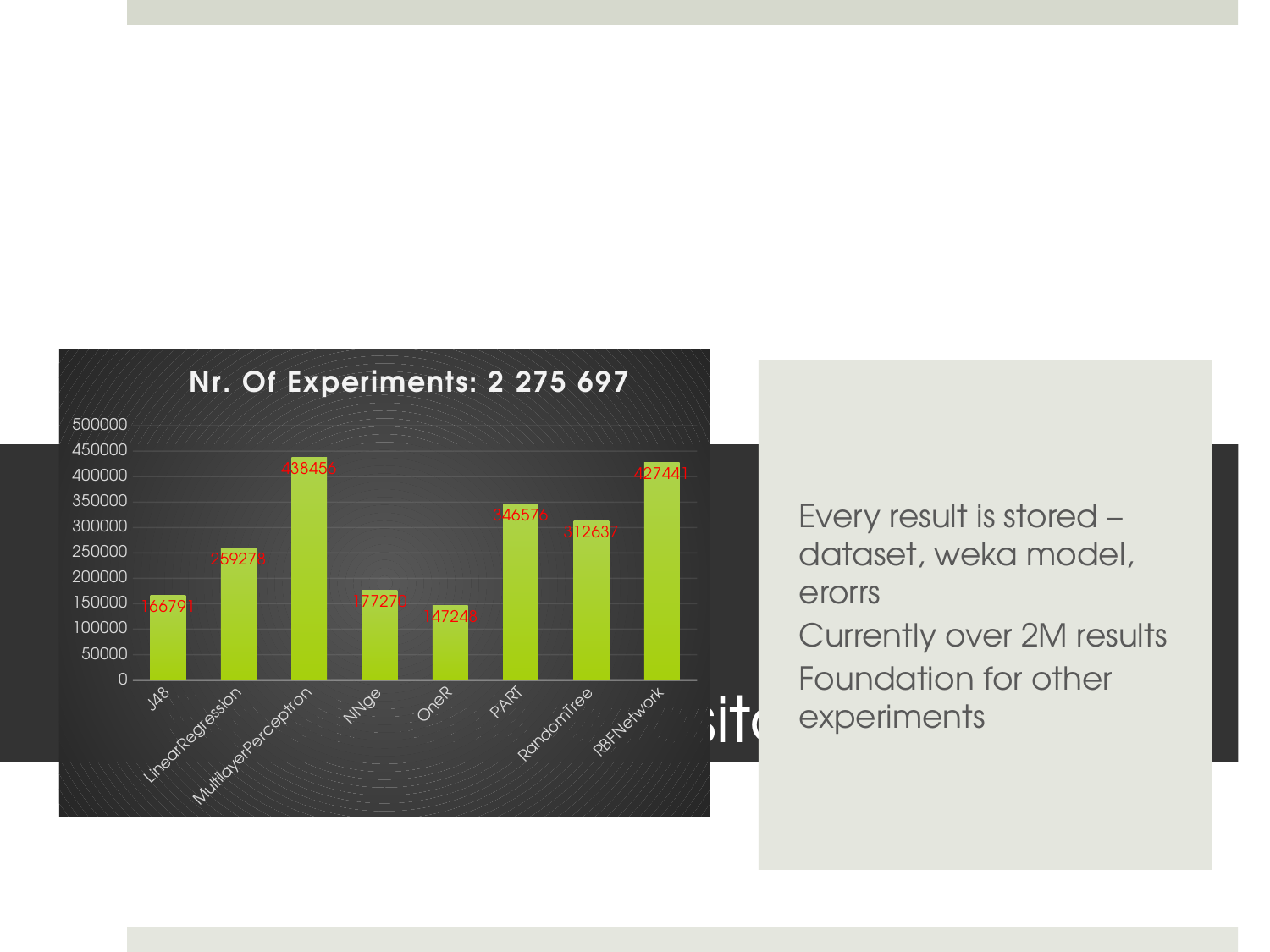

Experiments repository

### Chart: Nr. Of Experiments: 2 275 697

| Category | Nr. Of Experiments |
|---|---|
| J48 | 166791.0 |
| LinearRegression | 259278.0 |
| MultilayerPerceptron | 438456.0 |
| NNge | 177270.0 |
| OneR | 147248.0 |
| PART | 346576.0 |
| RandomTree | 312637.0 |
| RBFNetwork | 427441.0 |
Every result is stored – dataset, weka model, erorrs
Currently over 2M results
Foundation for other experiments